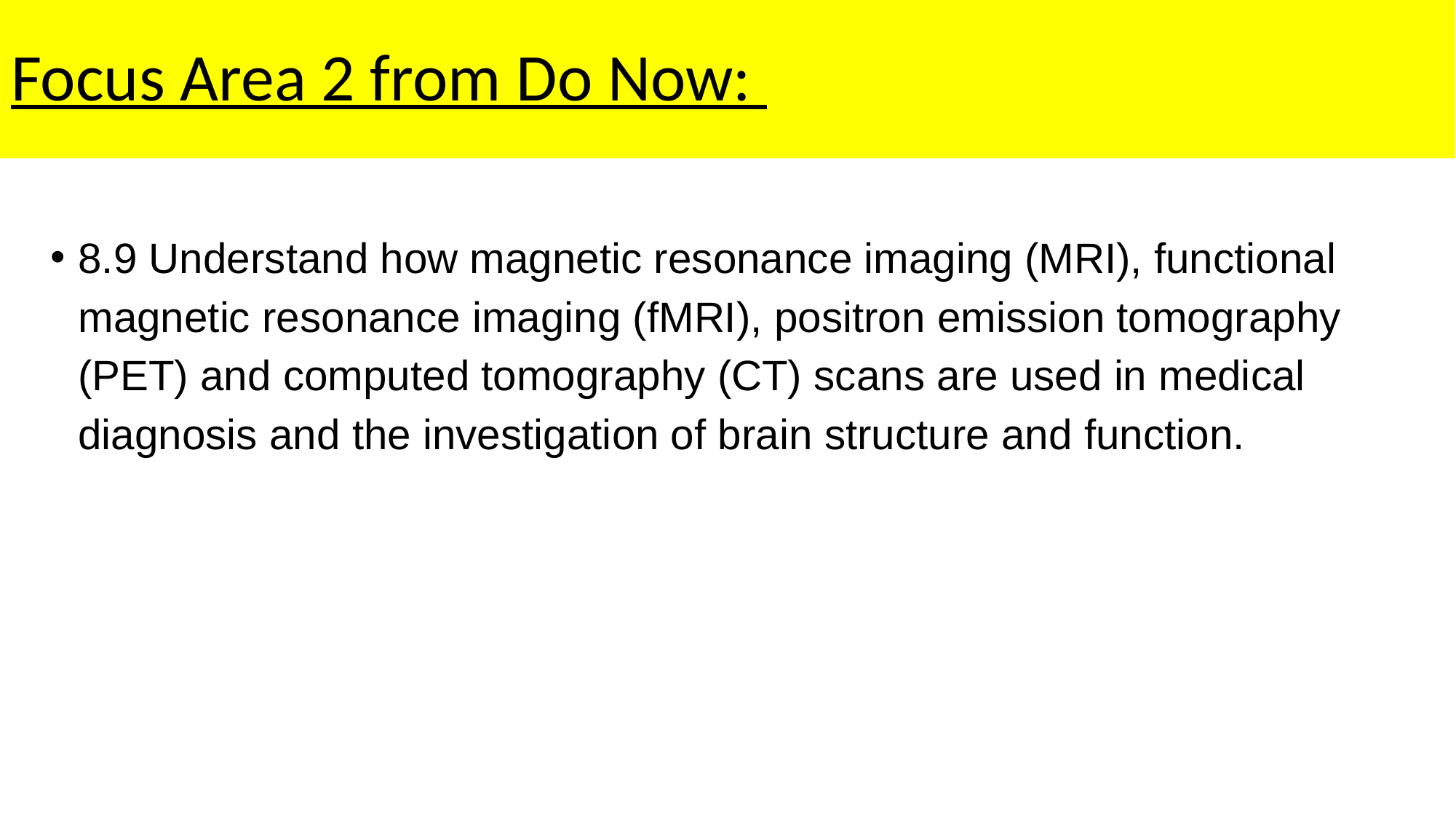

# Focus Area 2 from Do Now:
8.9 Understand how magnetic resonance imaging (MRI), functional magnetic resonance imaging (fMRI), positron emission tomography (PET) and computed tomography (CT) scans are used in medical diagnosis and the investigation of brain structure and function.